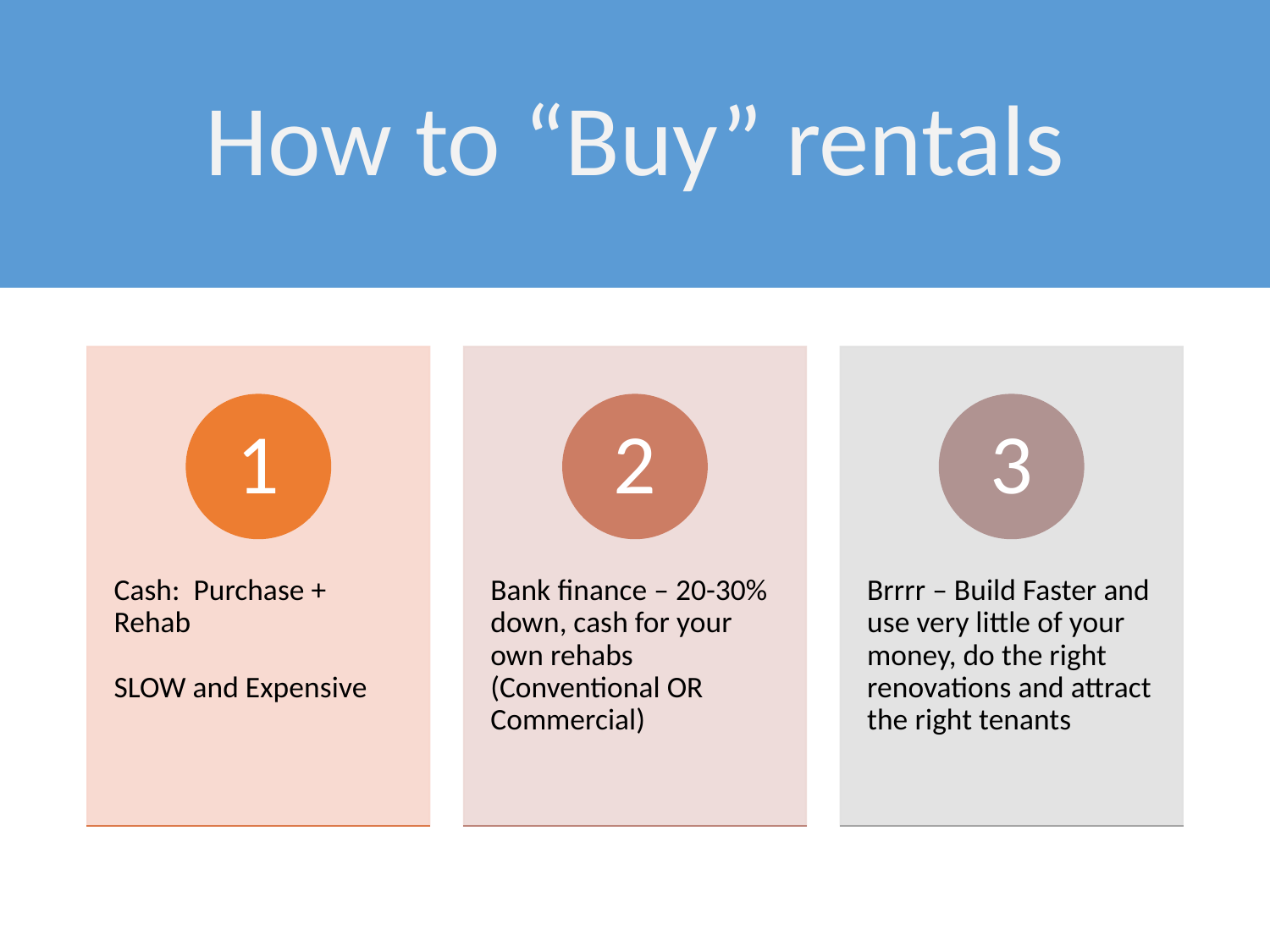

# How to “Buy” rentals
Cash:  Purchase + Rehab
SLOW and Expensive
1
Bank finance – 20-30% down, cash for your own rehabs (Conventional OR Commercial)
2
Brrrr – Build Faster and use very little of your money, do the right renovations and attract the right tenants
3